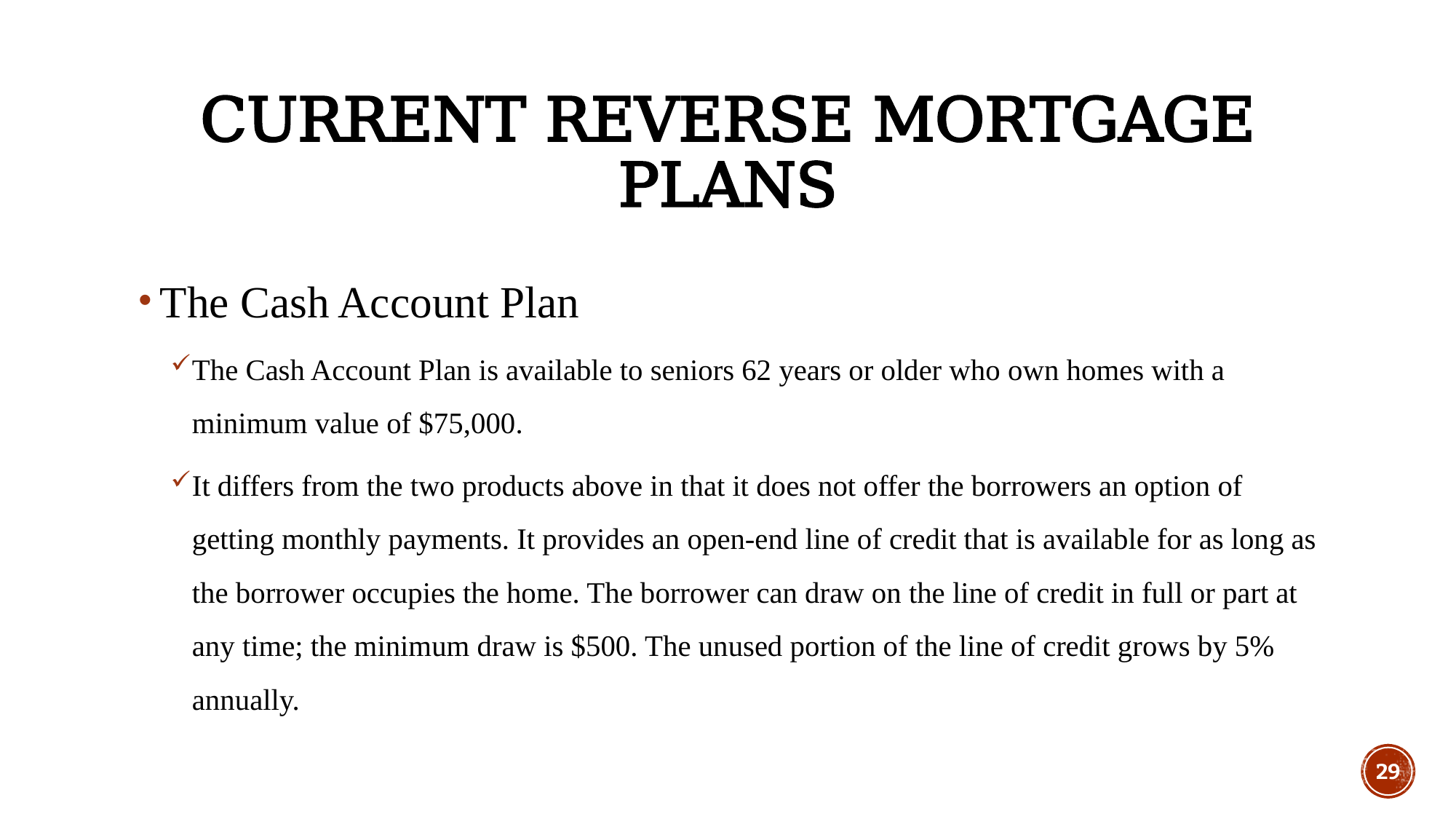

# Current reverse mortgage plans
The Cash Account Plan
The Cash Account Plan is available to seniors 62 years or older who own homes with a minimum value of $75,000.
It differs from the two products above in that it does not offer the borrowers an option of getting monthly payments. It provides an open-end line of credit that is available for as long as the borrower occupies the home. The borrower can draw on the line of credit in full or part at any time; the minimum draw is $500. The unused portion of the line of credit grows by 5% annually.
29